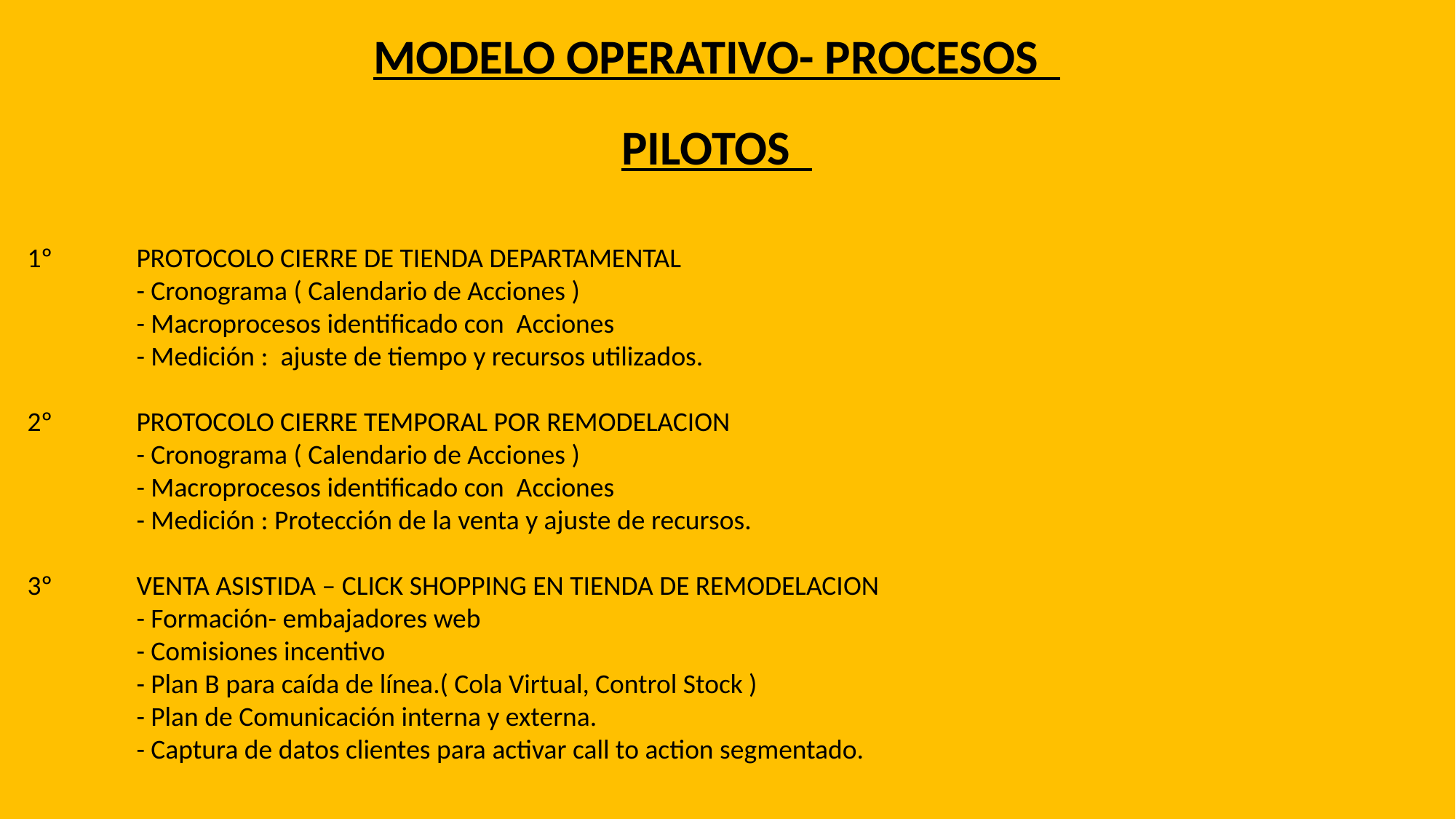

MODELO OPERATIVO- PROCESOS

PILOTOS

1º	PROTOCOLO CIERRE DE TIENDA DEPARTAMENTAL
	- Cronograma ( Calendario de Acciones )
	- Macroprocesos identificado con  Acciones
	- Medición :  ajuste de tiempo y recursos utilizados.

2º	PROTOCOLO CIERRE TEMPORAL POR REMODELACION
	- Cronograma ( Calendario de Acciones )
	- Macroprocesos identificado con  Acciones
	- Medición : Protección de la venta y ajuste de recursos.

3º	VENTA ASISTIDA – CLICK SHOPPING EN TIENDA DE REMODELACION
	- Formación- embajadores web
	- Comisiones incentivo
	- Plan B para caída de línea.( Cola Virtual, Control Stock )
	- Plan de Comunicación interna y externa.
	- Captura de datos clientes para activar call to action segmentado.